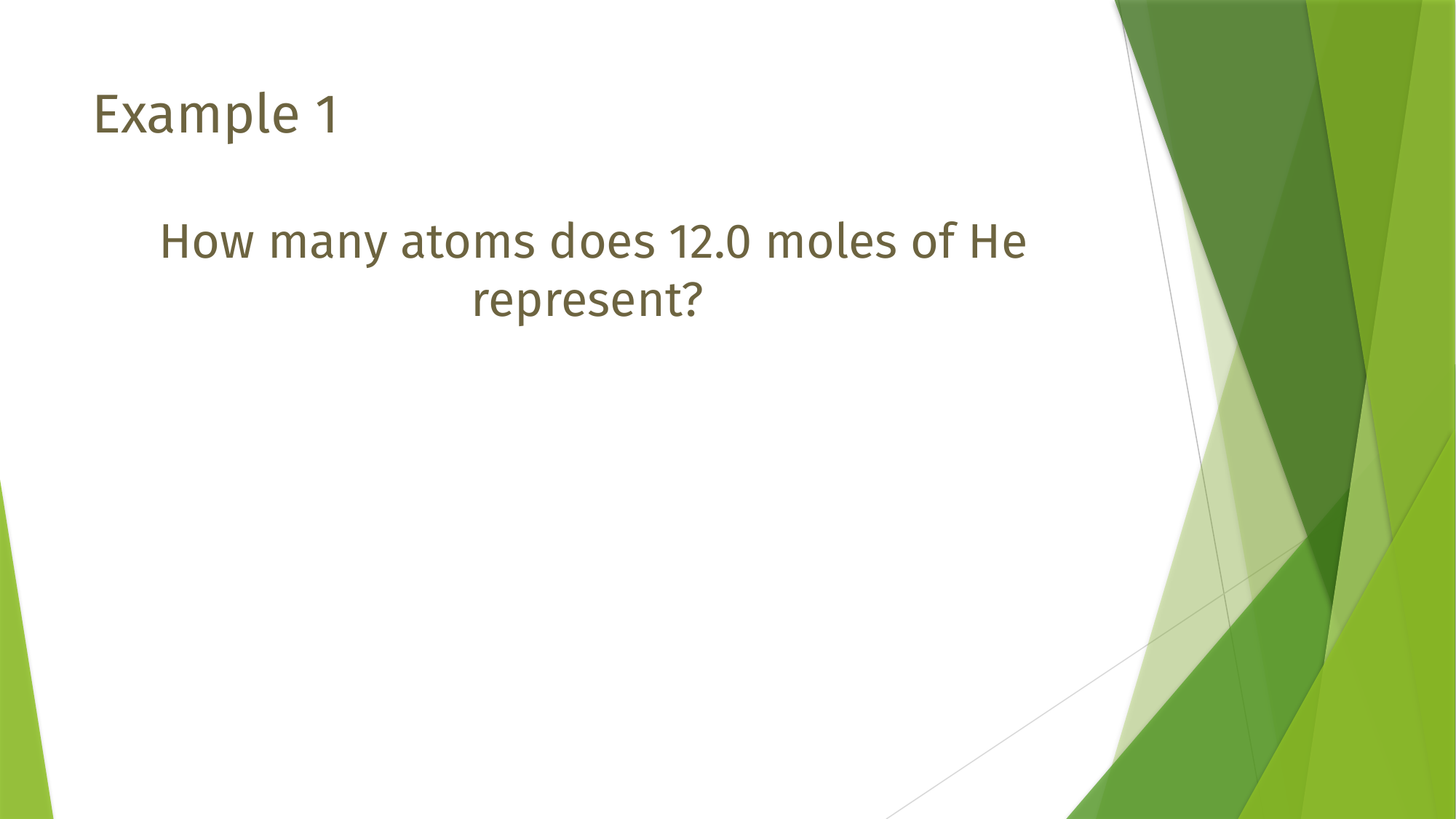

# Example 1
How many atoms does 12.0 moles of He represent?